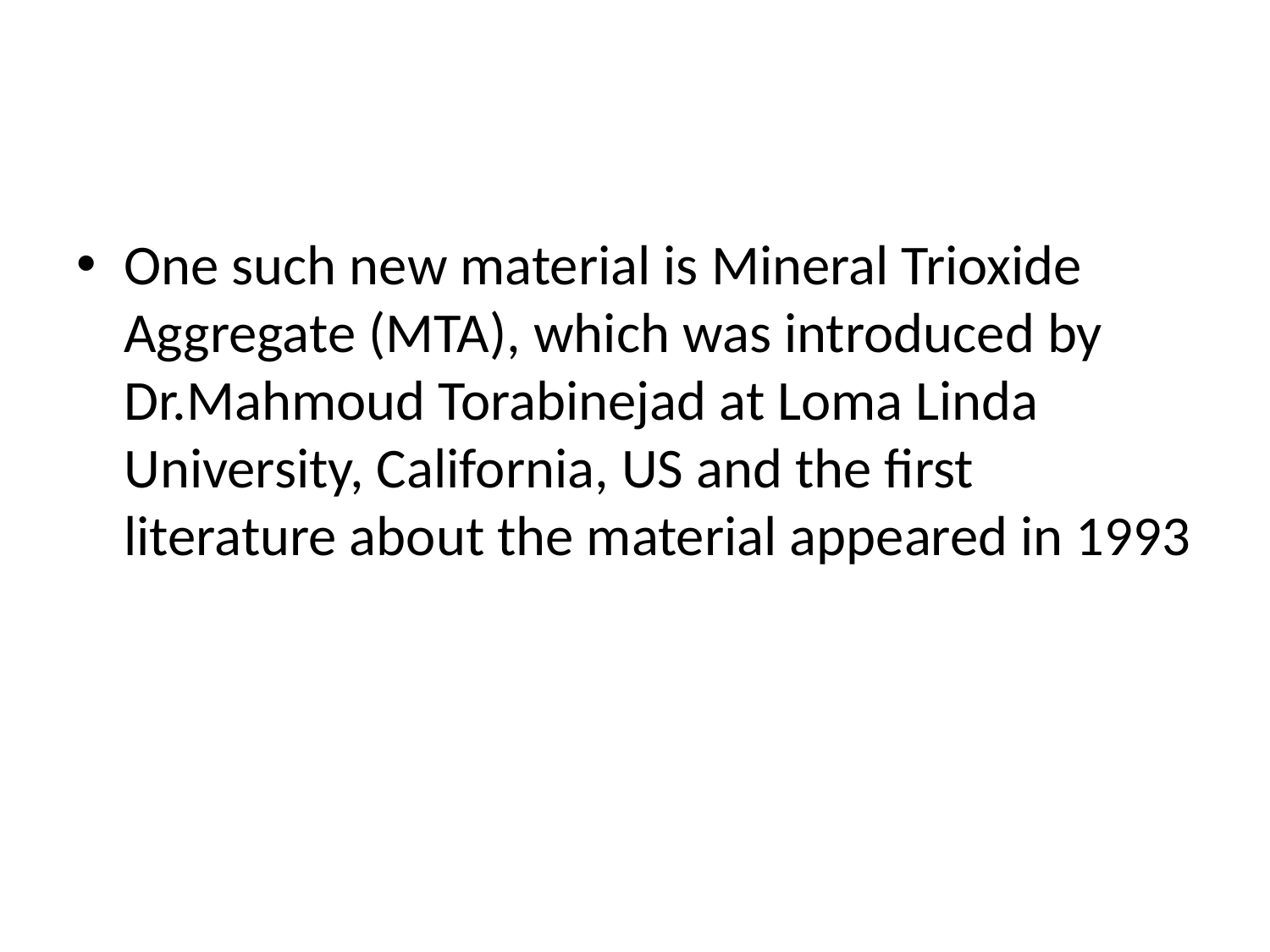

#
One such new material is Mineral Trioxide Aggregate (MTA), which was introduced by Dr.Mahmoud Torabinejad at Loma Linda University, California, US and the first literature about the material appeared in 1993